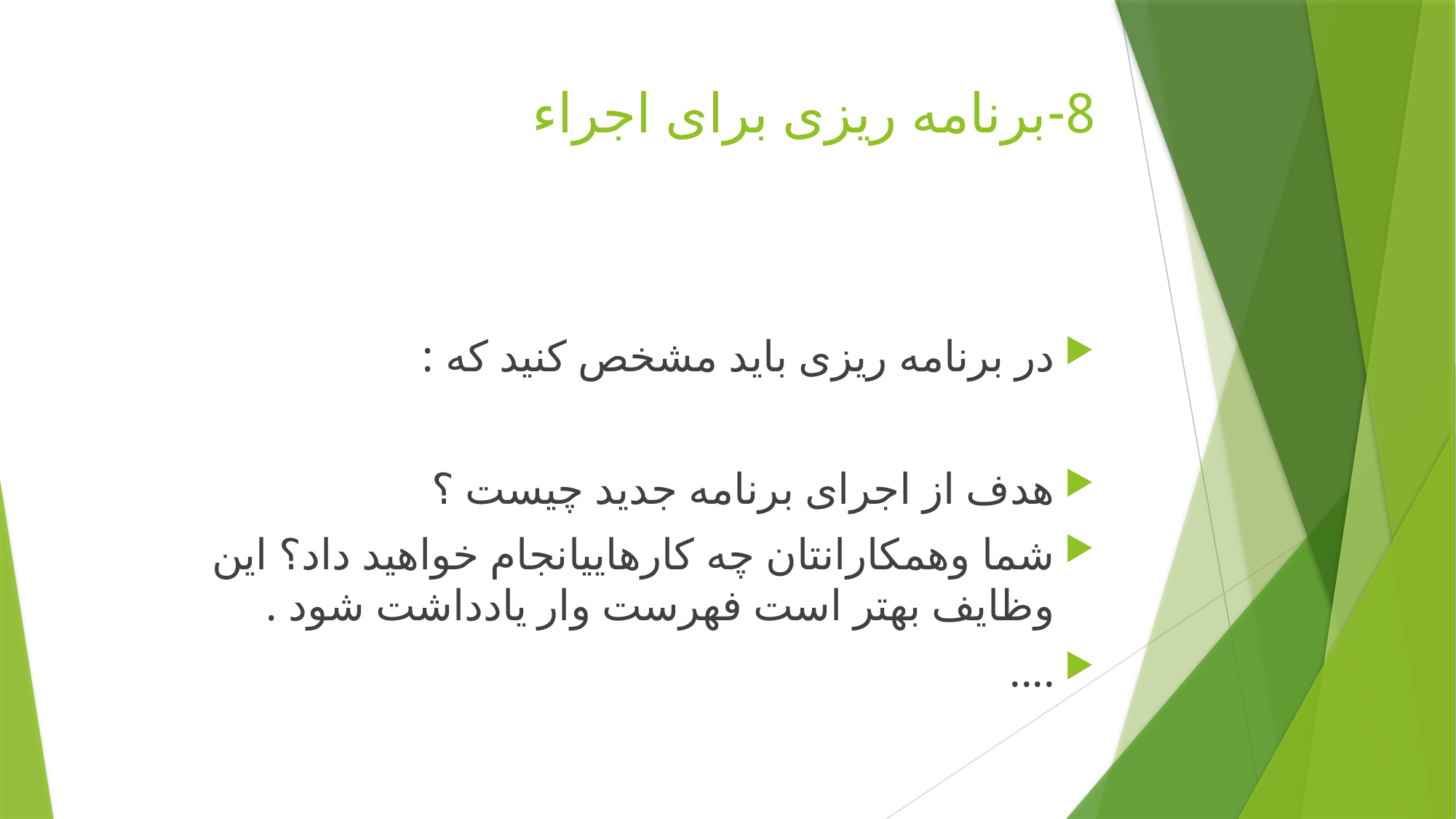

# 8-برنامه ریزی برای اجراء

در برنامه ریزی باید مشخص کنید که :

هدف از اجرای برنامه جدید چیست ؟
شما وهمکارانتان چه کارهاییانجام خواهید داد؟ این وظایف بهتر است فهرست وار یادداشت شود .
....